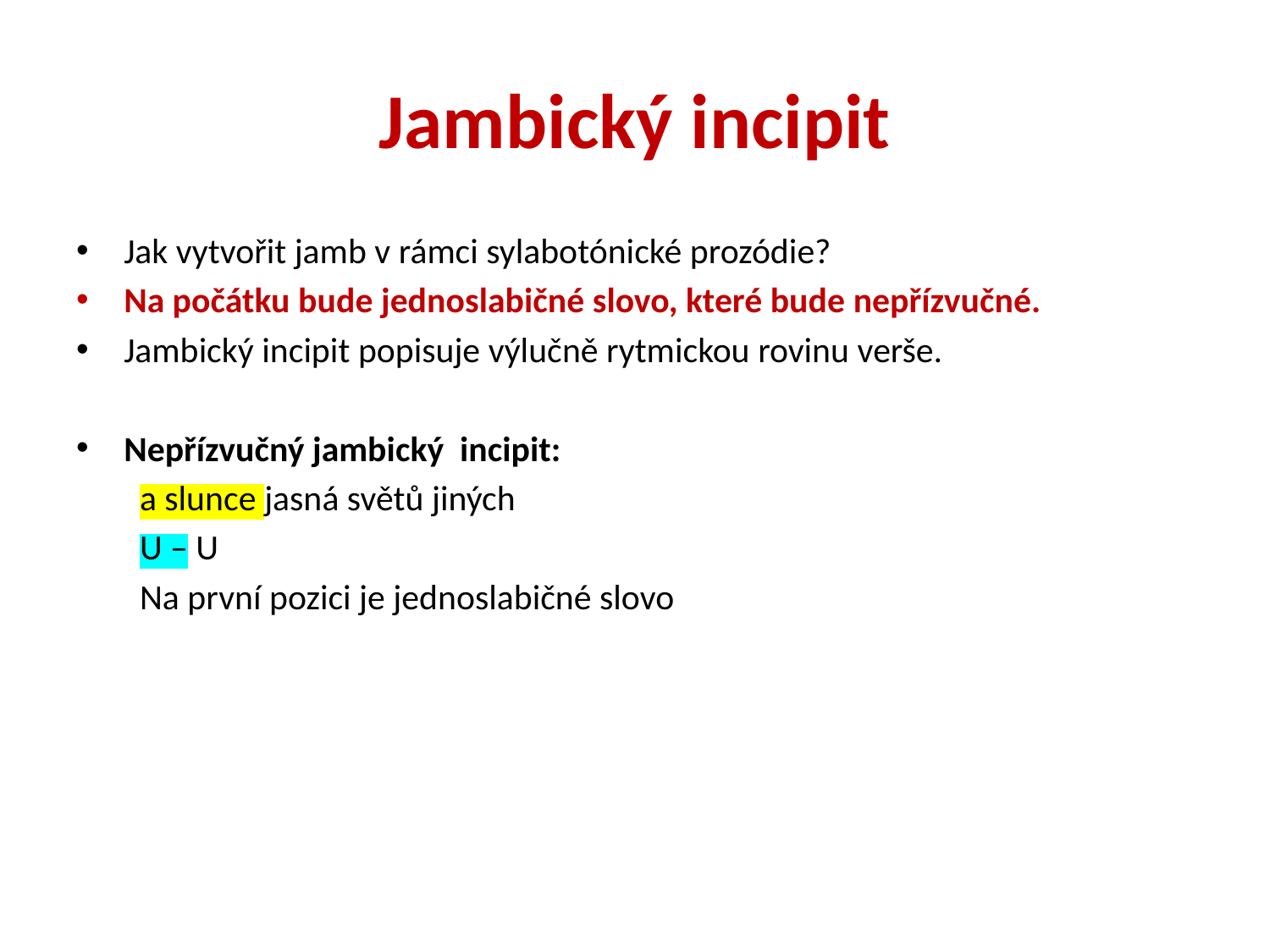

# Jambický incipit
Jak vytvořit jamb v rámci sylabotónické prozódie?
Na počátku bude jednoslabičné slovo, které bude nepřízvučné.
Jambický incipit popisuje výlučně rytmickou rovinu verše.

Nepřízvučný jambický  incipit:
a slunce jasná světů jiných
U – U
Na první pozici je jednoslabičné slovo